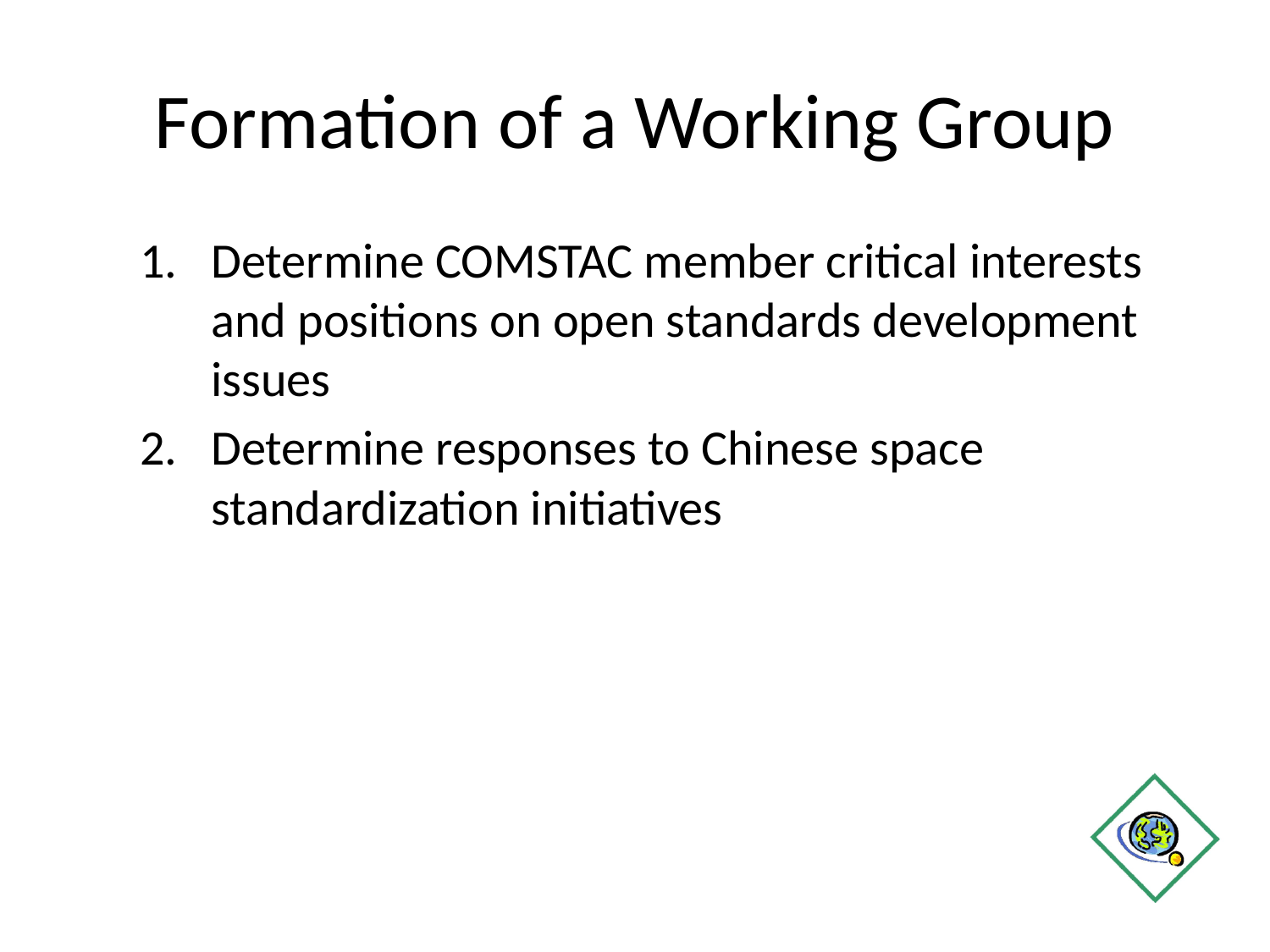

# Formation of a Working Group
Determine COMSTAC member critical interests and positions on open standards development issues
Determine responses to Chinese space standardization initiatives